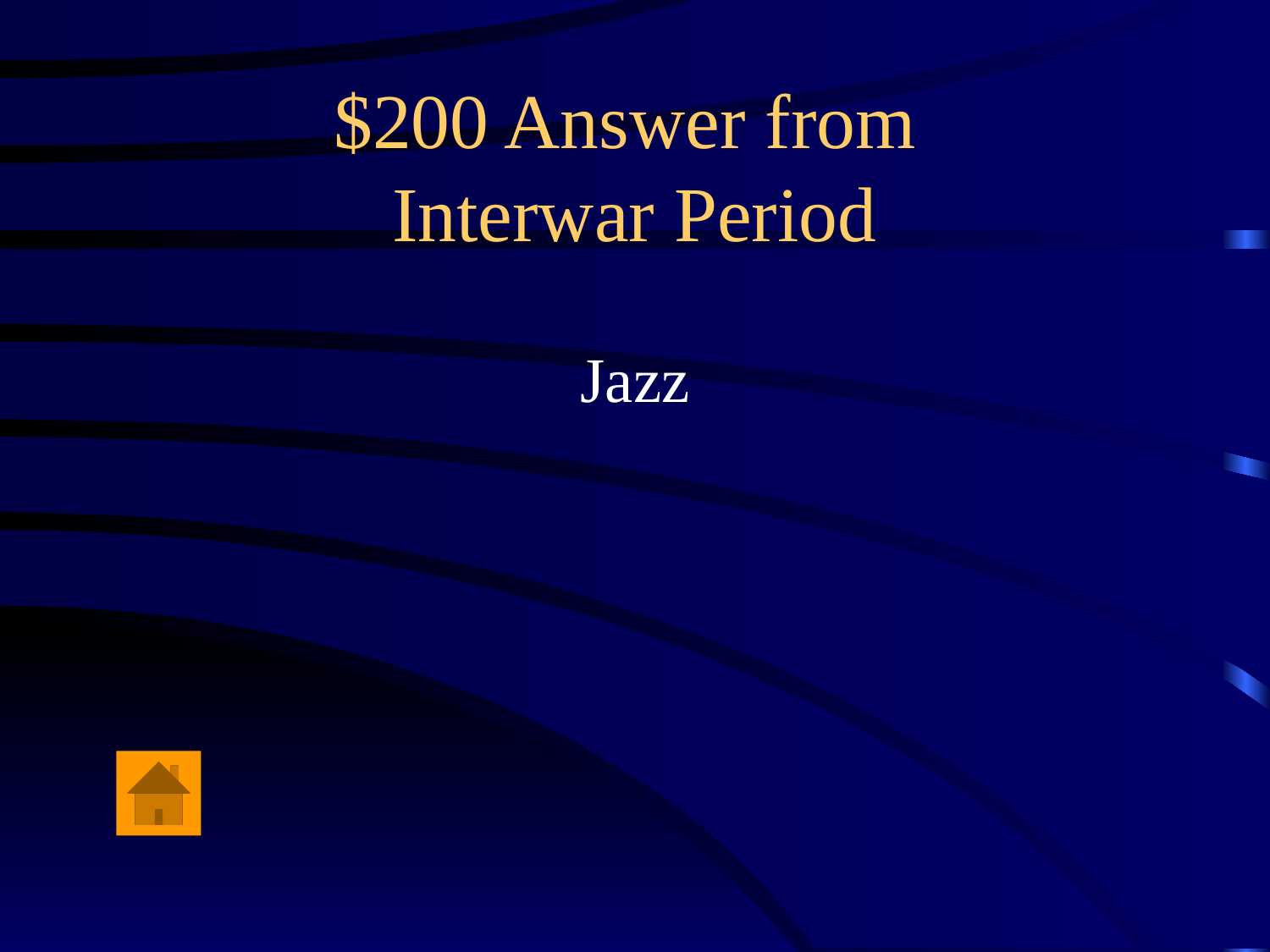

# $200 Answer from Interwar Period
Jazz